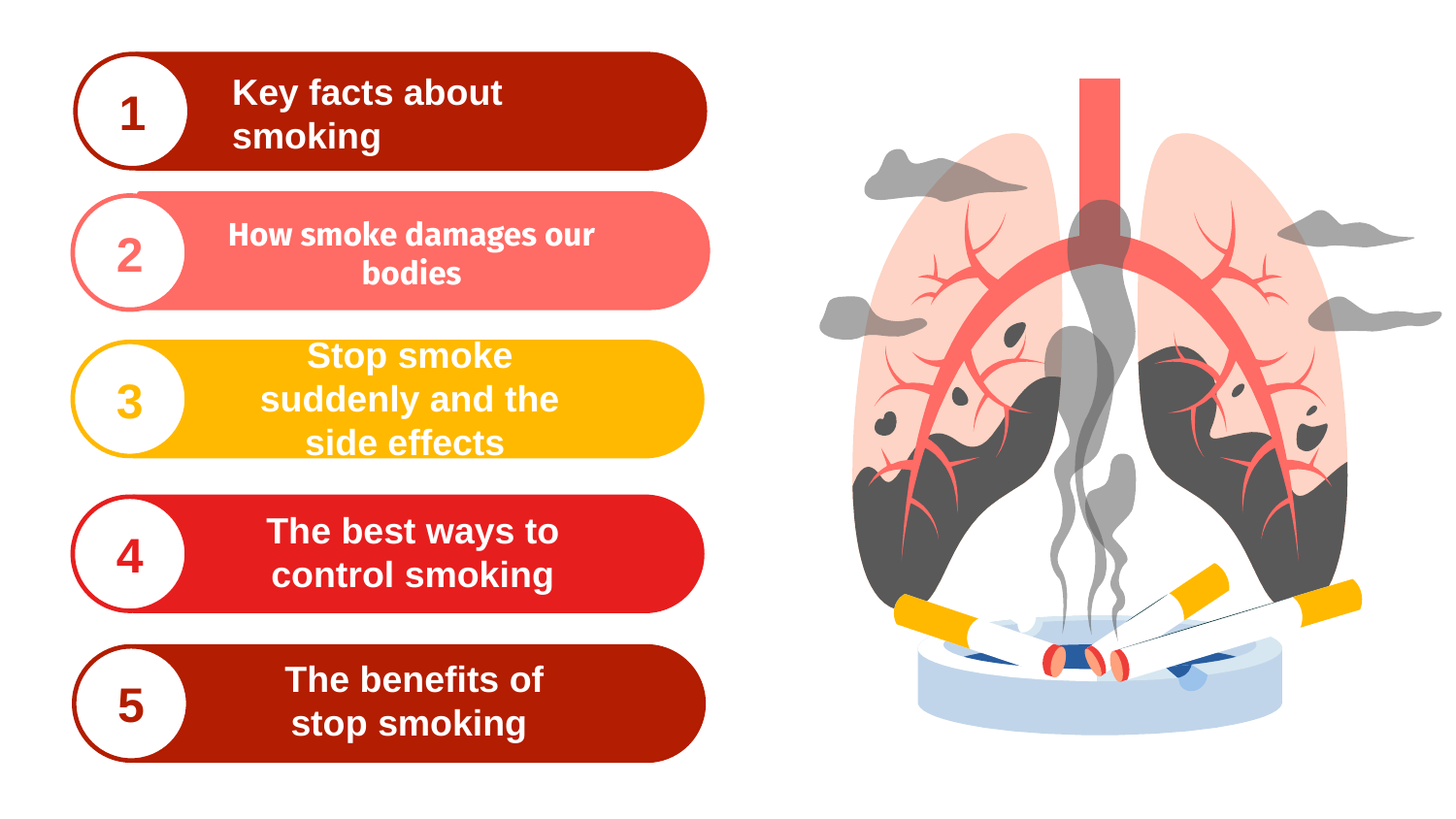

1
Key facts about smoking

How smoke damages our bodies
2

3
Stop smoke suddenly and the side effects

4
The best ways to control smoking

5
The benefits of stop smoking